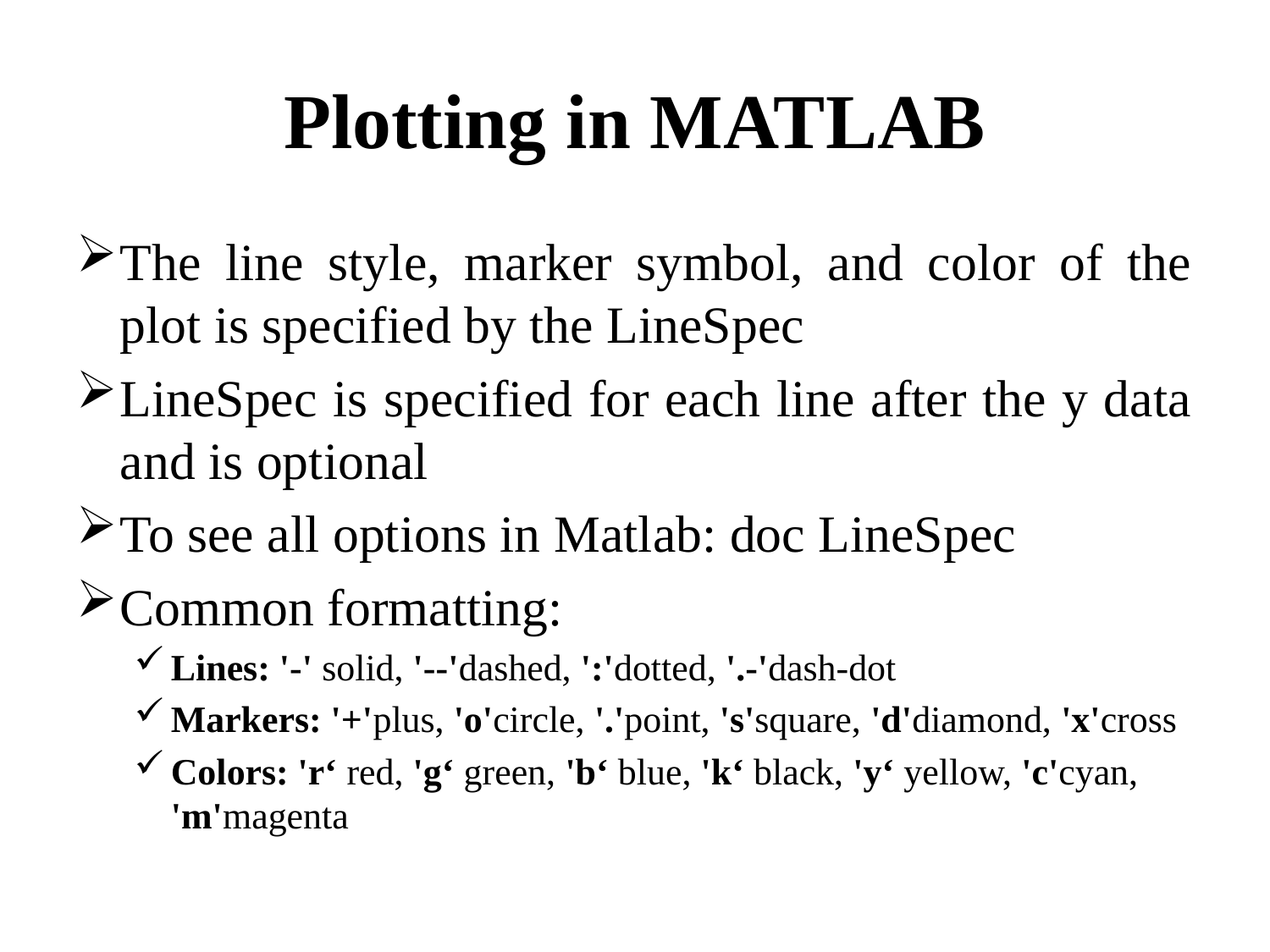

# Plotting in MATLAB
The line style, marker symbol, and color of the plot is specified by the LineSpec
LineSpec is specified for each line after the y data and is optional
To see all options in Matlab: doc LineSpec
Common formatting:
Lines: '-' solid, '--'dashed, ':'dotted, '.-'dash-dot
Markers: '+'plus, 'o'circle, '.'point, 's'square, 'd'diamond, 'x'cross
Colors: 'r‘ red, 'g‘ green, 'b‘ blue, 'k‘ black, 'y‘ yellow, 'c'cyan, 'm'magenta